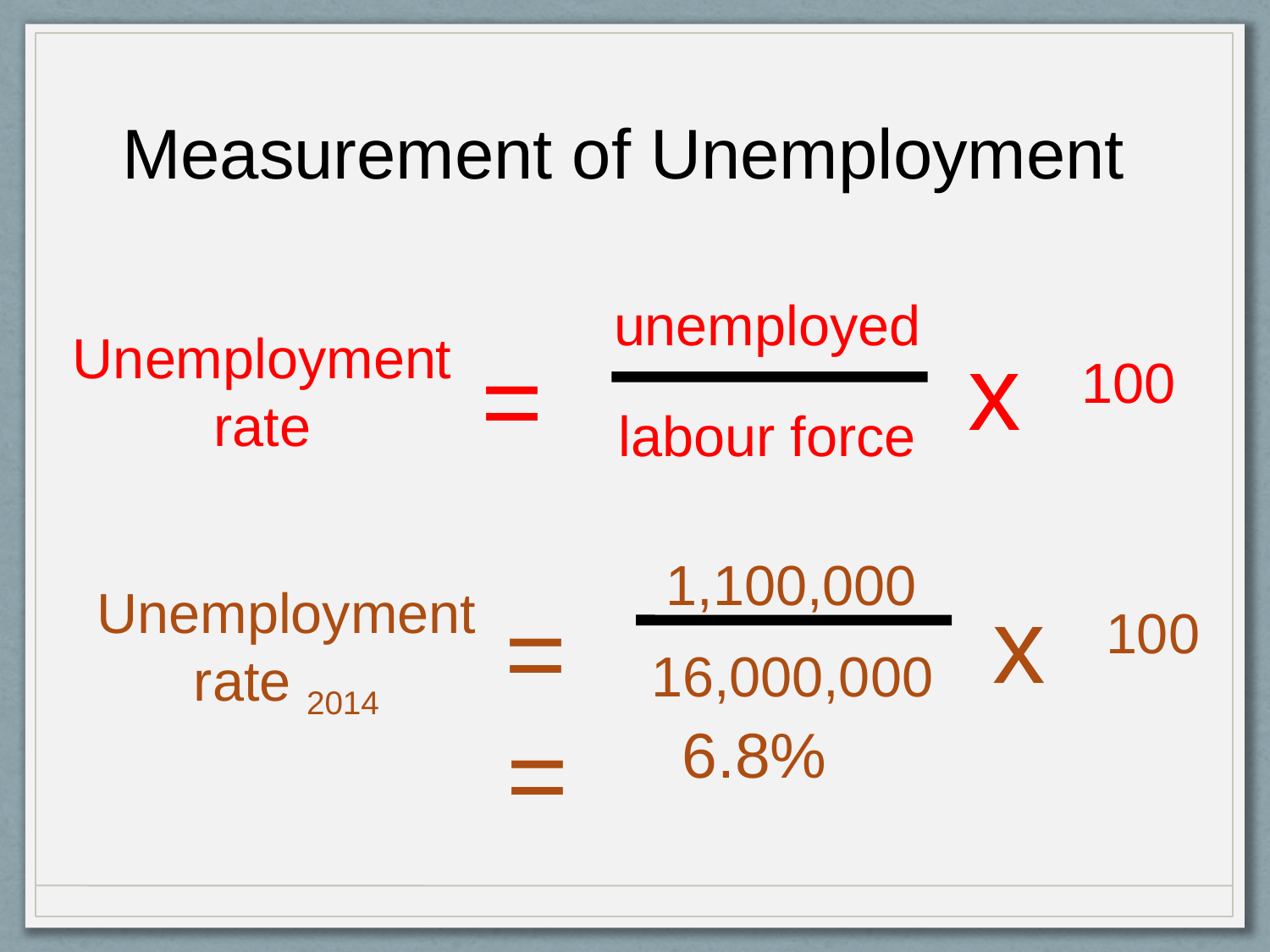

Measurement of Unemployment
unemployed
Unemployment
rate
x
=
100

labour force
1,100,000
Unemployment
rate 2014
=
x
=
100

16,000,000
6.8%